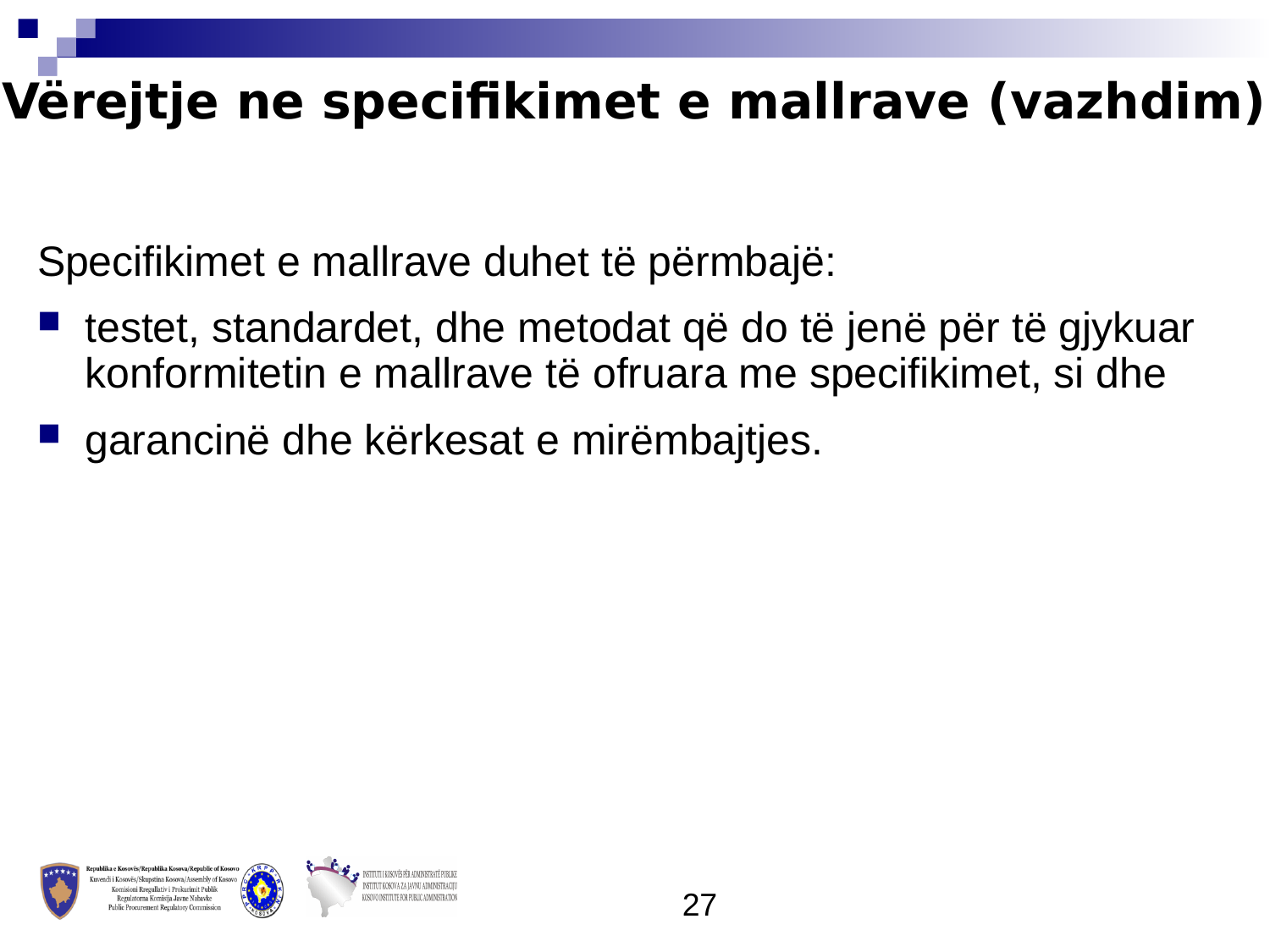

Vërejtje ne specifikimet e mallrave (vazhdim)

Specifikimet e mallrave duhet të përmbajë:
testet, standardet, dhe metodat që do të jenë për të gjykuar konformitetin e mallrave të ofruara me specifikimet, si dhe
garancinë dhe kërkesat e mirëmbajtjes.